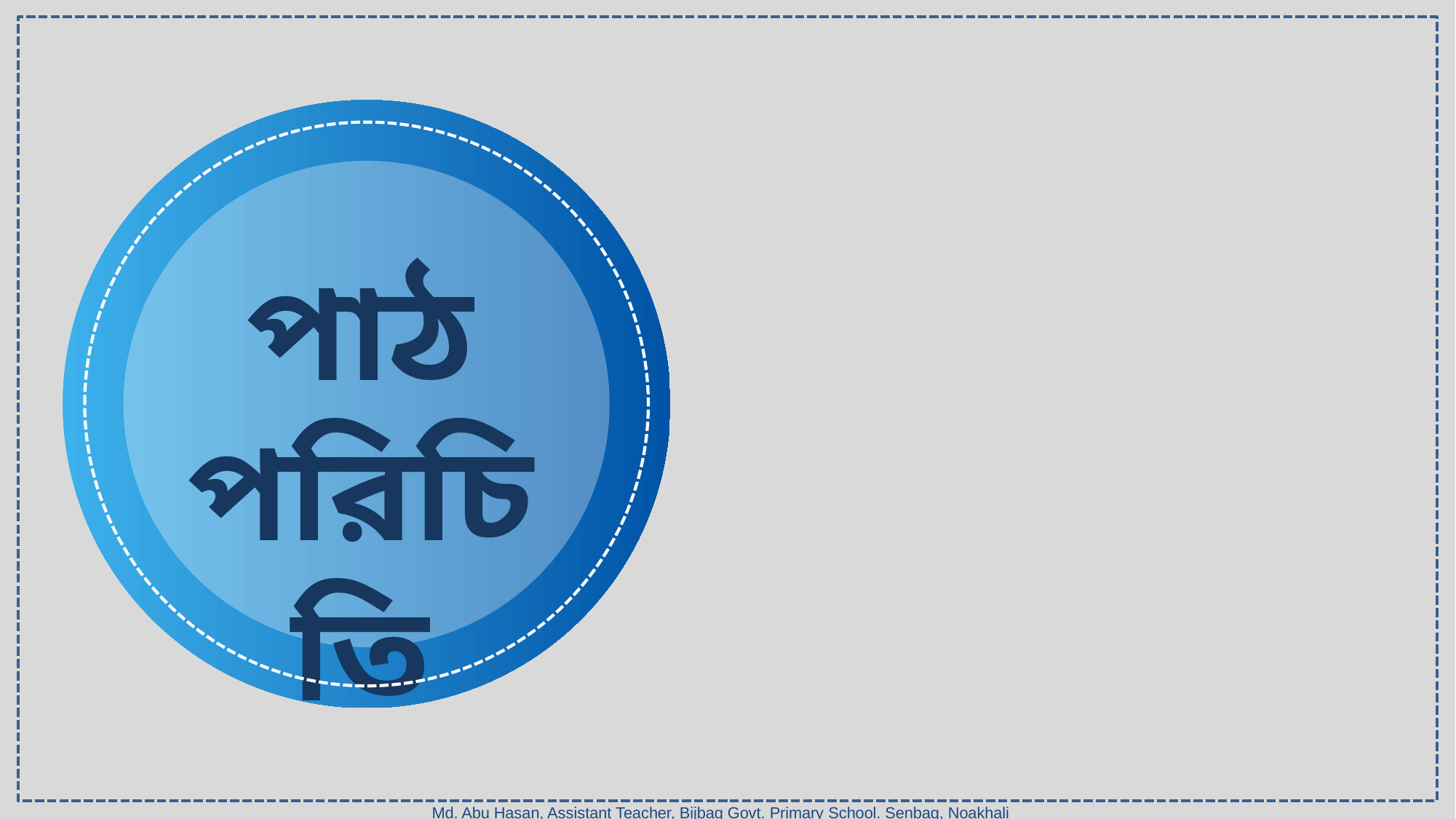

পাঠ পরিচিতি

বিষয়: প্রাথমিক গণিত
শেণি: 2q
অধ্যায়: ১.6